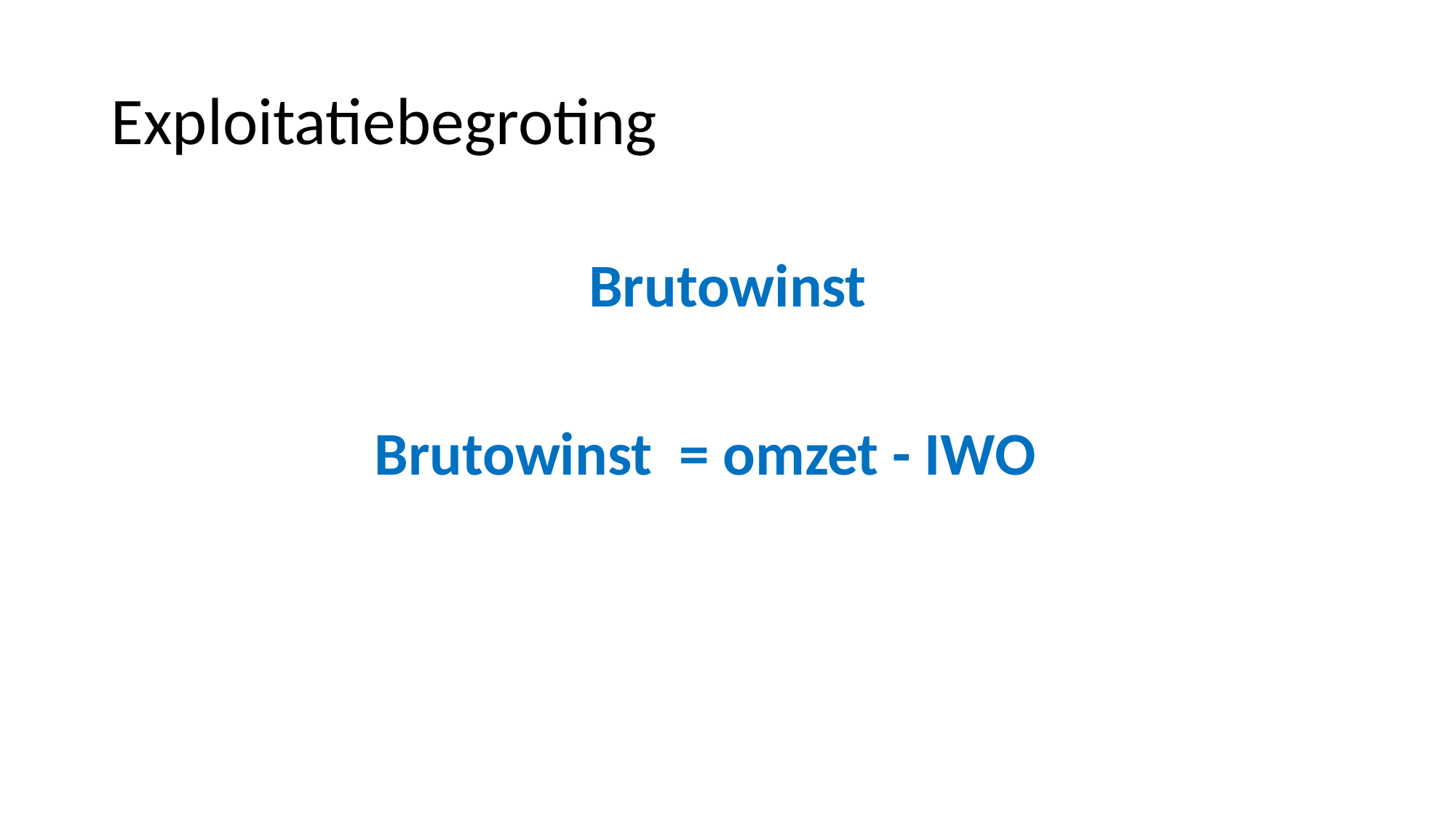

# Exploitatiebegroting
Brutowinst
Brutowinst  = omzet - IWO